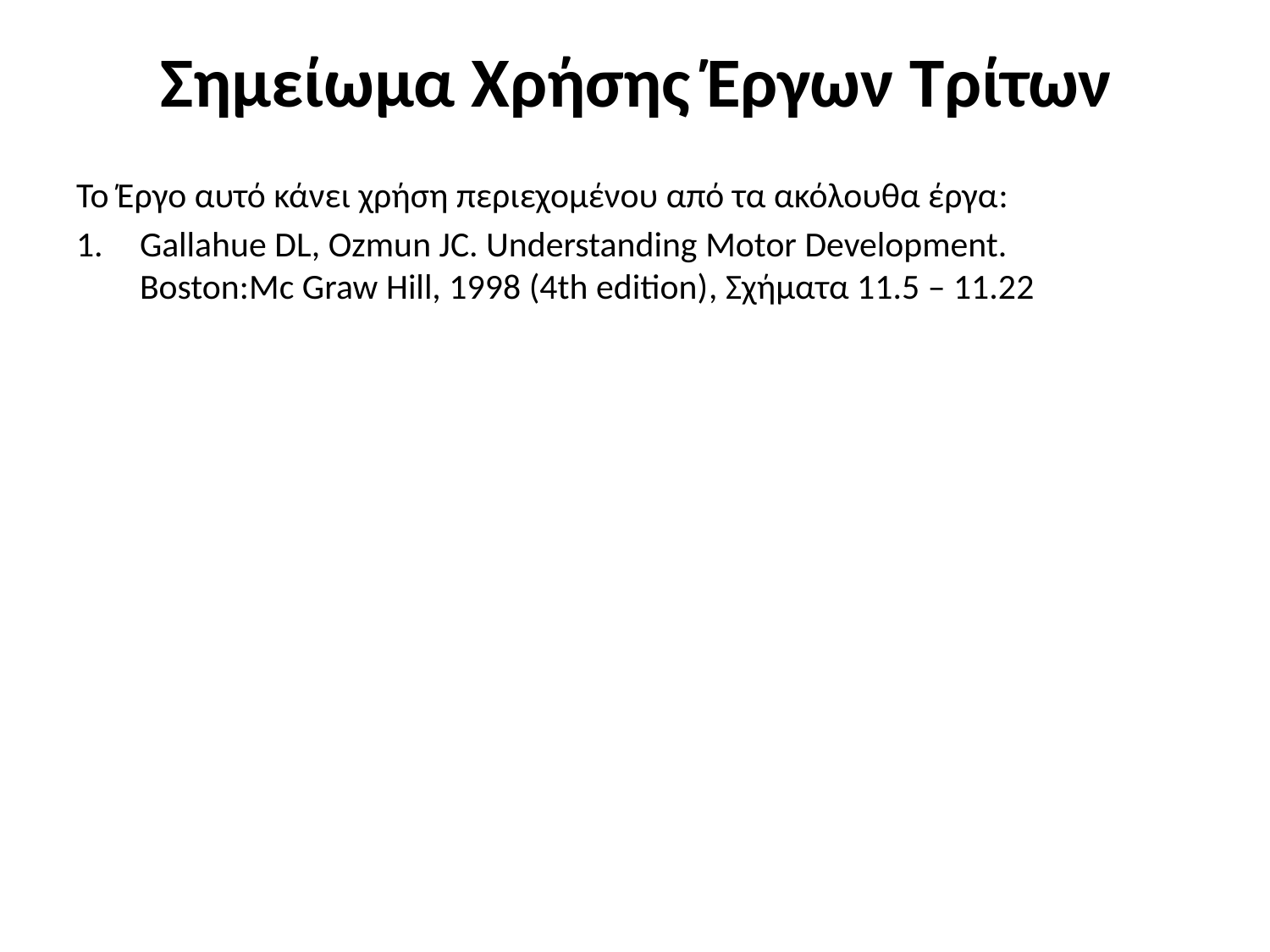

# Σημείωμα Χρήσης Έργων Τρίτων
Το Έργο αυτό κάνει χρήση περιεχομένου από τα ακόλουθα έργα:
Gallahue DL, Ozmun JC. Understanding Motor Development.      Boston:Mc Graw Hill, 1998 (4th edition), Σχήματα 11.5 – 11.22